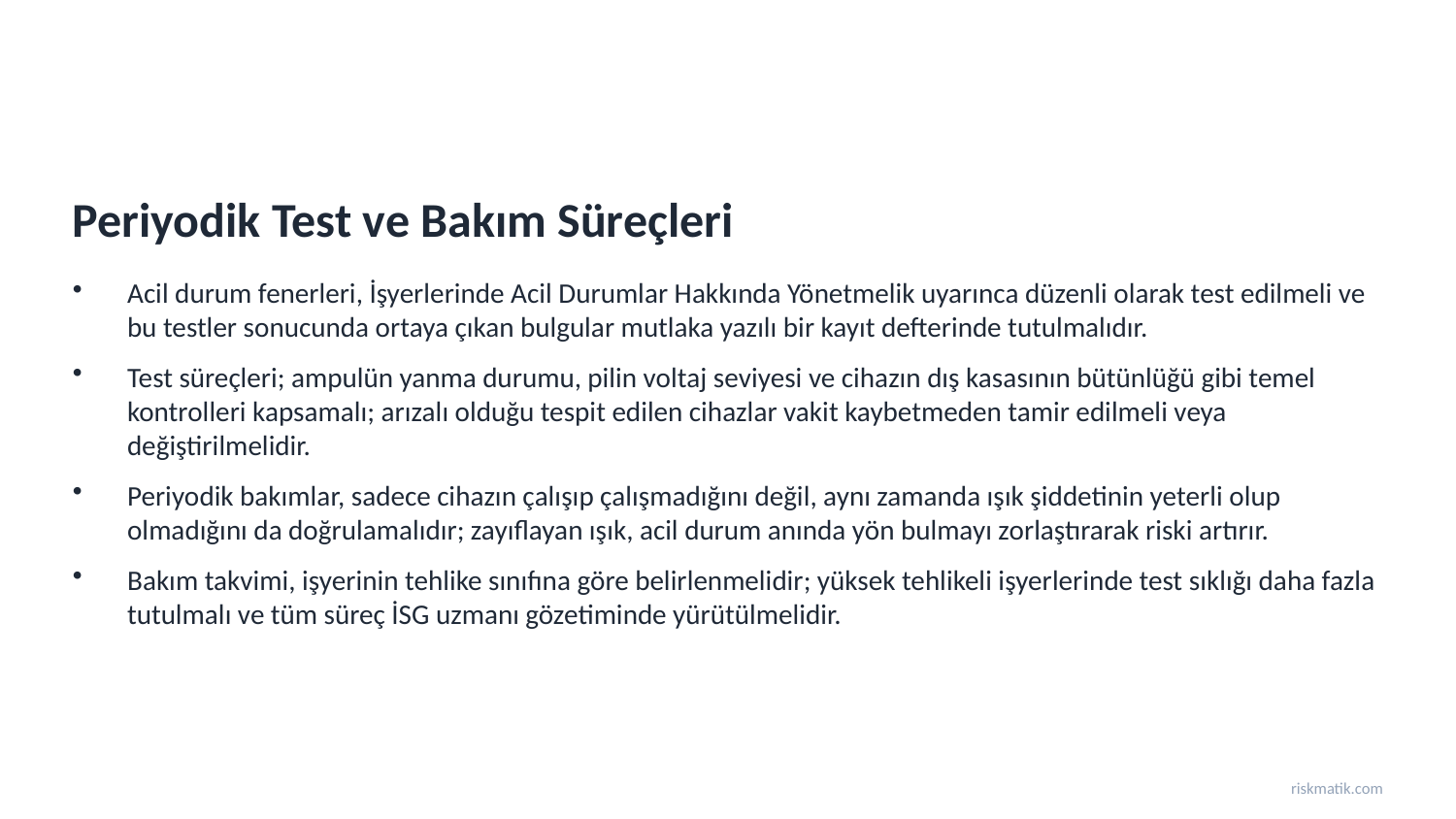

Periyodik Test ve Bakım Süreçleri
Acil durum fenerleri, İşyerlerinde Acil Durumlar Hakkında Yönetmelik uyarınca düzenli olarak test edilmeli ve bu testler sonucunda ortaya çıkan bulgular mutlaka yazılı bir kayıt defterinde tutulmalıdır.
Test süreçleri; ampulün yanma durumu, pilin voltaj seviyesi ve cihazın dış kasasının bütünlüğü gibi temel kontrolleri kapsamalı; arızalı olduğu tespit edilen cihazlar vakit kaybetmeden tamir edilmeli veya değiştirilmelidir.
Periyodik bakımlar, sadece cihazın çalışıp çalışmadığını değil, aynı zamanda ışık şiddetinin yeterli olup olmadığını da doğrulamalıdır; zayıflayan ışık, acil durum anında yön bulmayı zorlaştırarak riski artırır.
Bakım takvimi, işyerinin tehlike sınıfına göre belirlenmelidir; yüksek tehlikeli işyerlerinde test sıklığı daha fazla tutulmalı ve tüm süreç İSG uzmanı gözetiminde yürütülmelidir.
riskmatik.com